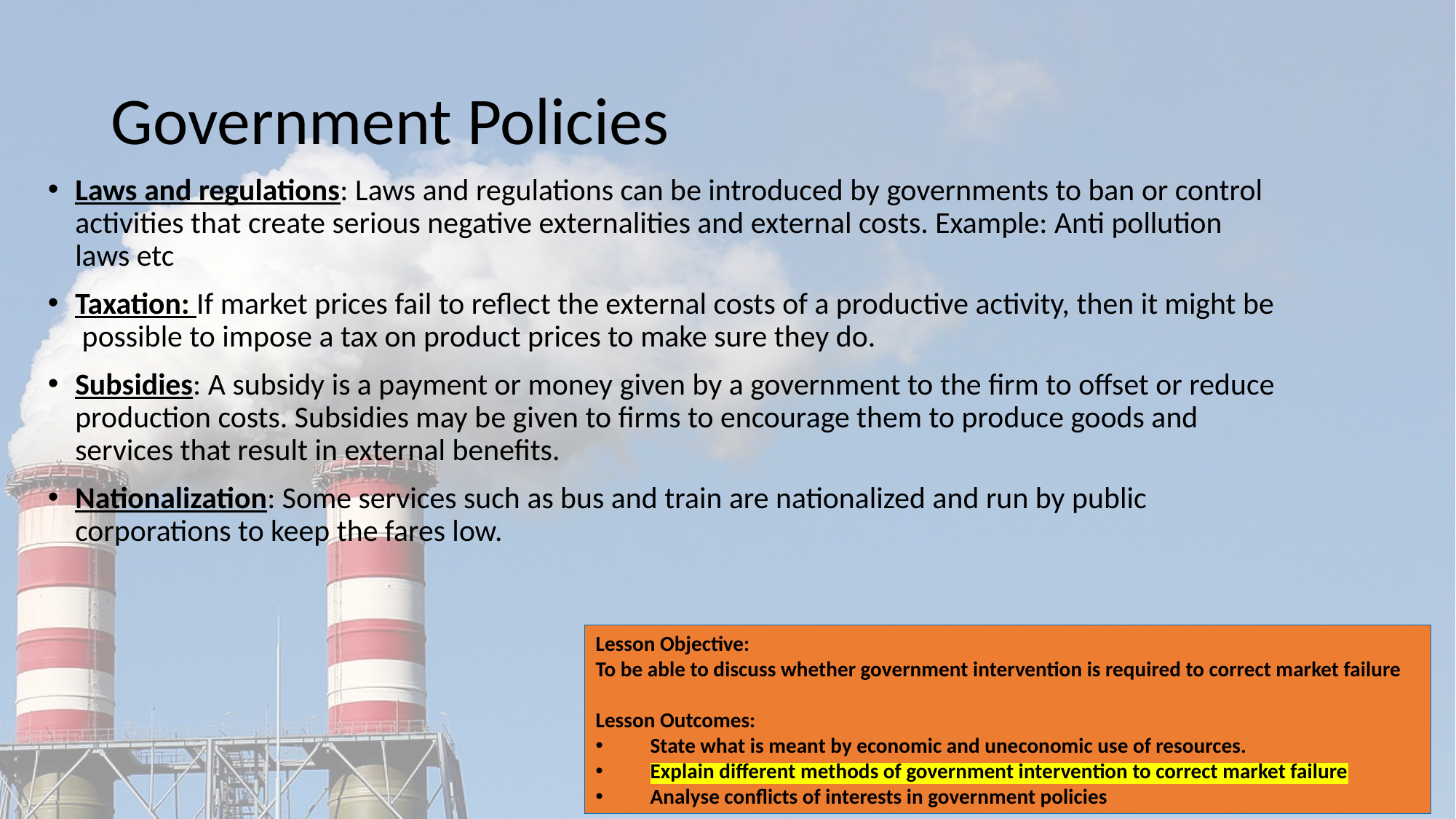

# Government Policies
Laws and regulations: Laws and regulations can be introduced by governments to ban or control activities that create serious negative externalities and external costs. Example: Anti pollution laws etc
Taxation: If market prices fail to reflect the external costs of a productive activity, then it might be  possible to impose a tax on product prices to make sure they do.
Subsidies: A subsidy is a payment or money given by a government to the firm to offset or reduce production costs. Subsidies may be given to firms to encourage them to produce goods and services that result in external benefits.
Nationalization: Some services such as bus and train are nationalized and run by public corporations to keep the fares low.

Lesson Objective:
To be able to discuss whether government intervention is required to correct market failure

Lesson Outcomes:
State what is meant by economic and uneconomic use of resources.
Explain different methods of government intervention to correct market failure
Analyse conflicts of interests in government policies